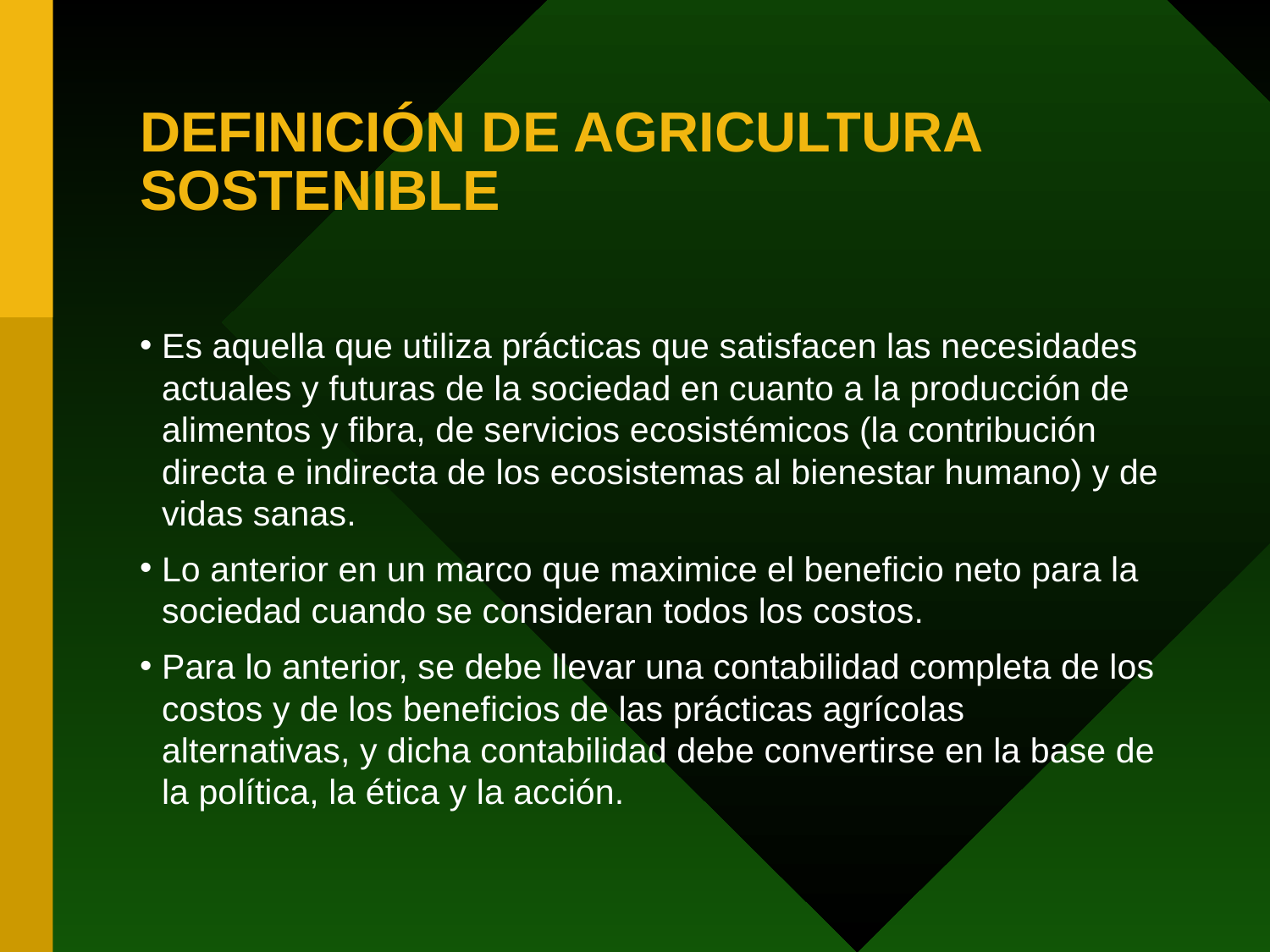

# DEFINICIÓN DE AGRICULTURA SOSTENIBLE
Es aquella que utiliza prácticas que satisfacen las necesidades actuales y futuras de la sociedad en cuanto a la producción de alimentos y fibra, de servicios ecosistémicos (la contribución directa e indirecta de los ecosistemas al bienestar humano) y de vidas sanas.
Lo anterior en un marco que maximice el beneficio neto para la sociedad cuando se consideran todos los costos.
Para lo anterior, se debe llevar una contabilidad completa de los costos y de los beneficios de las prácticas agrícolas alternativas, y dicha contabilidad debe convertirse en la base de la política, la ética y la acción.